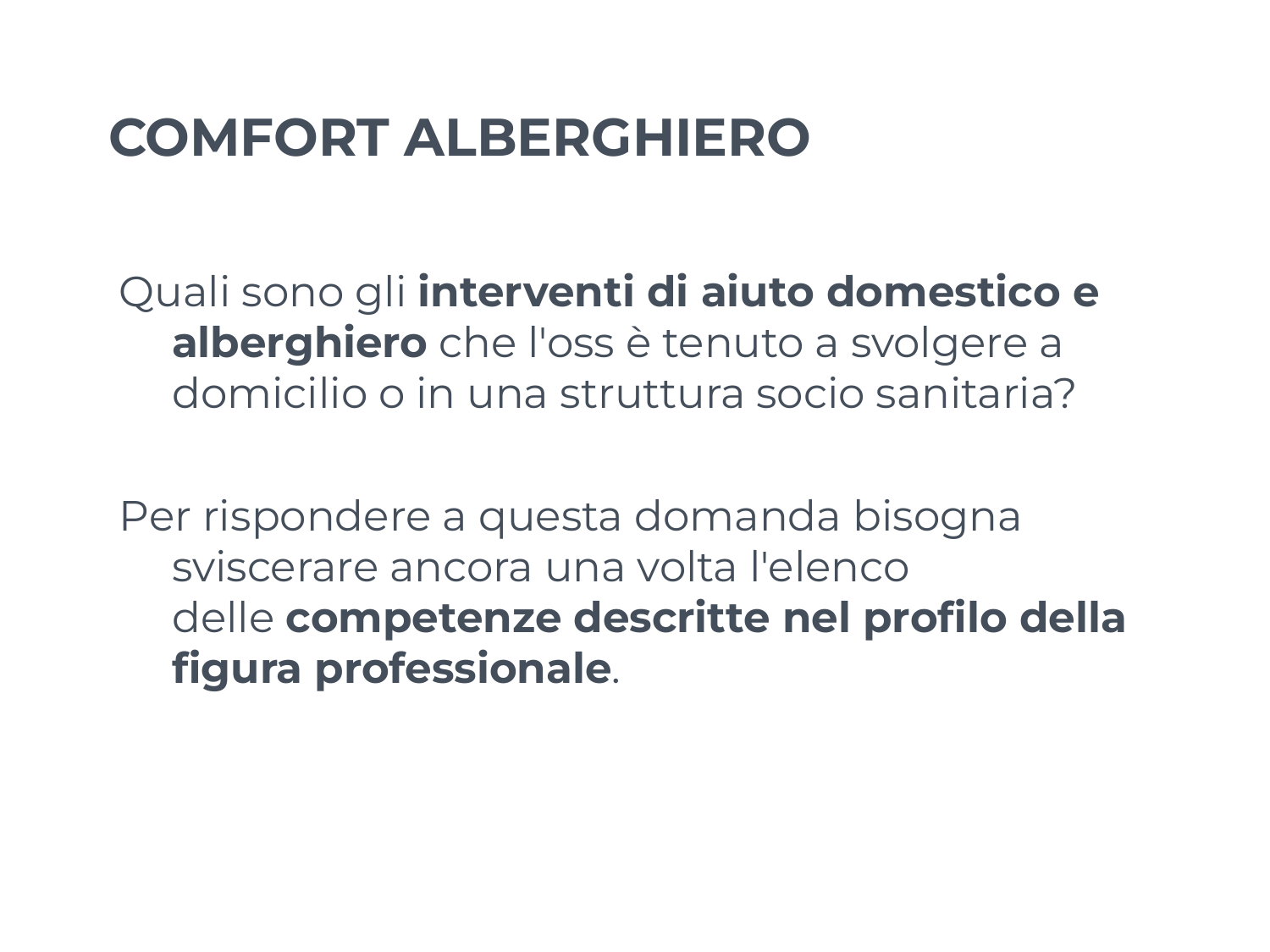

# COMFORT ALBERGHIERO
Quali sono gli interventi di aiuto domestico e alberghiero che l'oss è tenuto a svolgere a domicilio o in una struttura socio sanitaria?

Per rispondere a questa domanda bisogna sviscerare ancora una volta l'elenco delle competenze descritte nel profilo della figura professionale.